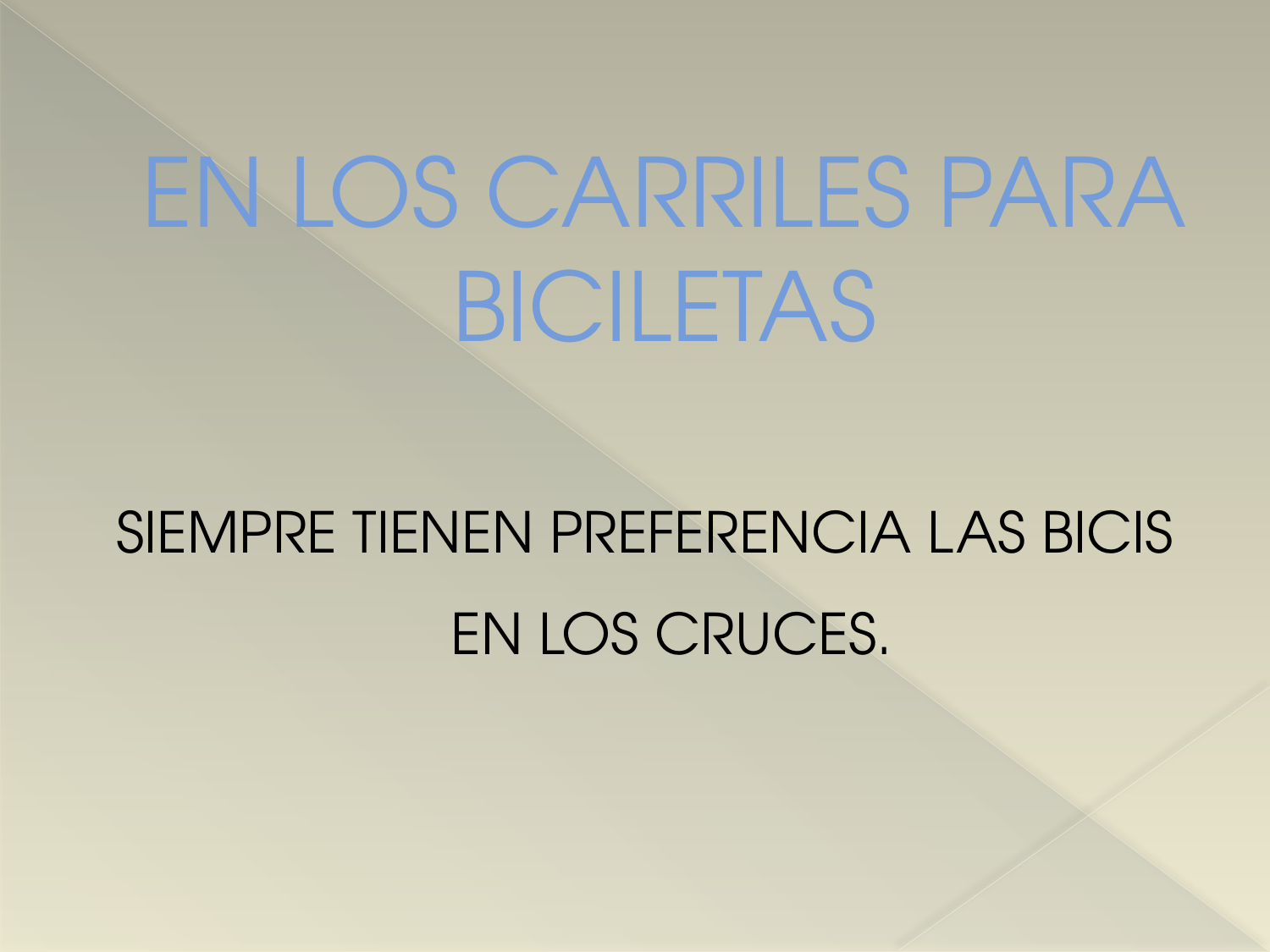

# EN LOS CARRILES PARA BICILETAS
SIEMPRE TIENEN PREFERENCIA LAS BICIS EN LOS CRUCES.